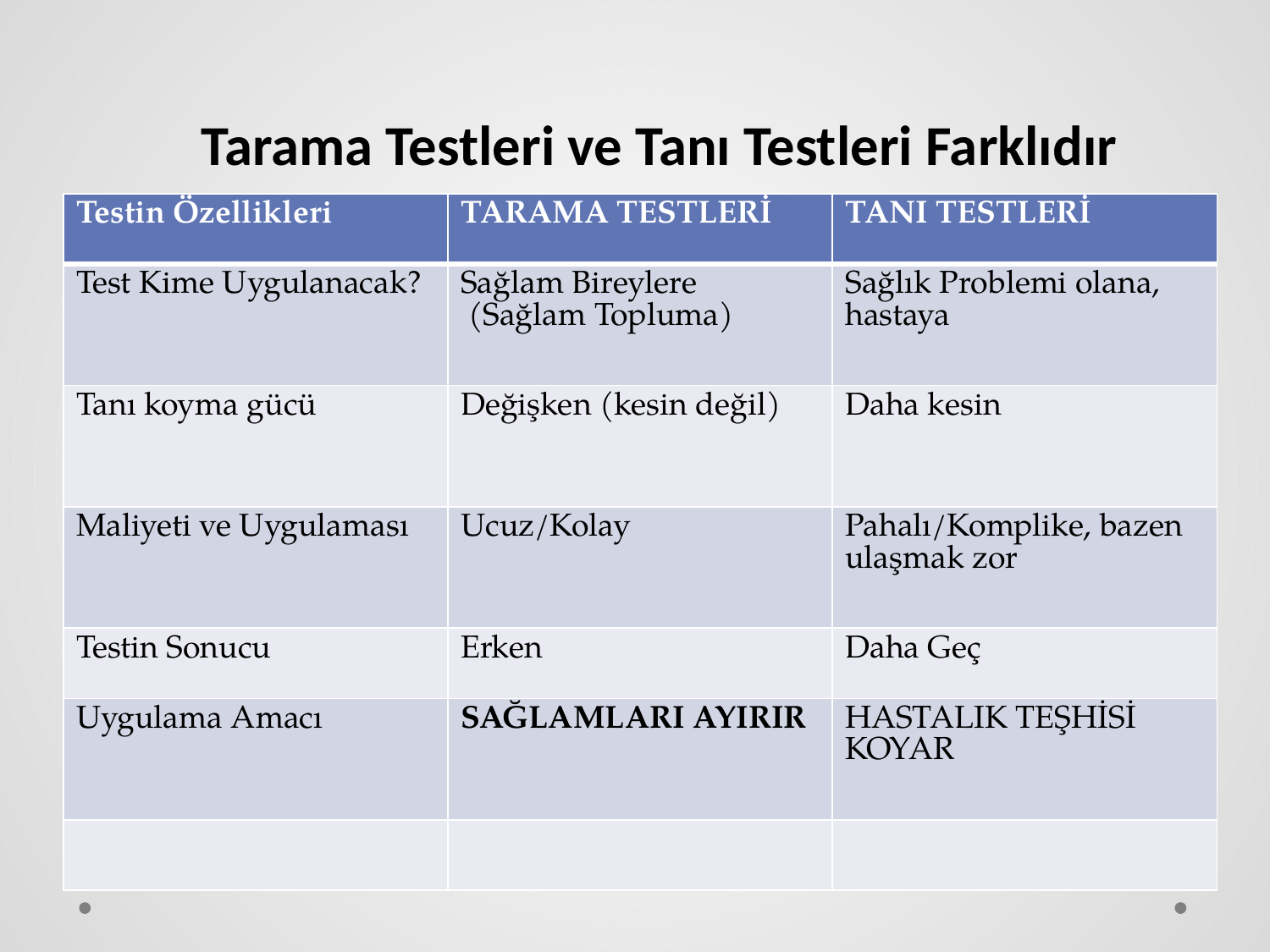

Tarama Testleri ve Tanı Testleri Farklıdır
| Testin Özellikleri | TARAMA TESTLERİ | TANI TESTLERİ |
| --- | --- | --- |
| Test Kime Uygulanacak? | Sağlam Bireylere (Sağlam Topluma) | Sağlık Problemi olana, hastaya |
| Tanı koyma gücü | Değişken (kesin değil) | Daha kesin |
| Maliyeti ve Uygulaması | Ucuz/Kolay | Pahalı/Komplike, bazen ulaşmak zor |
| Testin Sonucu | Erken | Daha Geç |
| Uygulama Amacı | SAĞLAMLARI AYIRIR | HASTALIK TEŞHİSİ KOYAR |
|  |  |  |